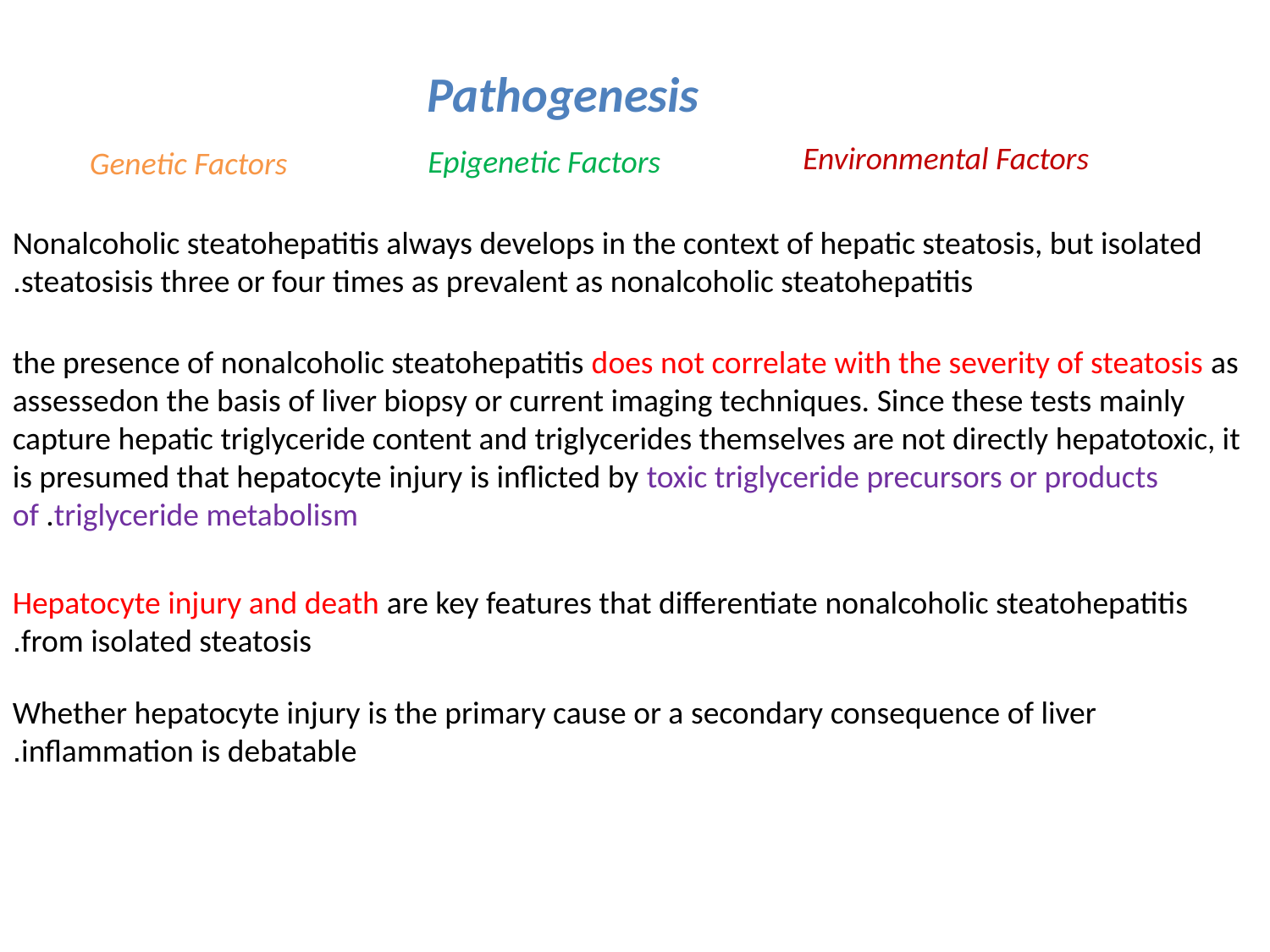

Pathogenesis
Environmental Factors
Epigenetic Factors
Genetic Factors
Nonalcoholic steatohepatitis always develops in the context of hepatic steatosis, but isolated steatosisis three or four times as prevalent as nonalcoholic steatohepatitis.
the presence of nonalcoholic steatohepatitis does not correlate with the severity of steatosis as assessedon the basis of liver biopsy or current imaging techniques. Since these tests mainly capture hepatic triglyceride content and triglycerides themselves are not directly hepatotoxic, it is presumed that hepatocyte injury is inflicted by toxic triglyceride precursors or products of .triglyceride metabolism
Hepatocyte injury and death are key features that differentiate nonalcoholic steatohepatitis from isolated steatosis.
Whether hepatocyte injury is the primary cause or a secondary consequence of liver inflammation is debatable.